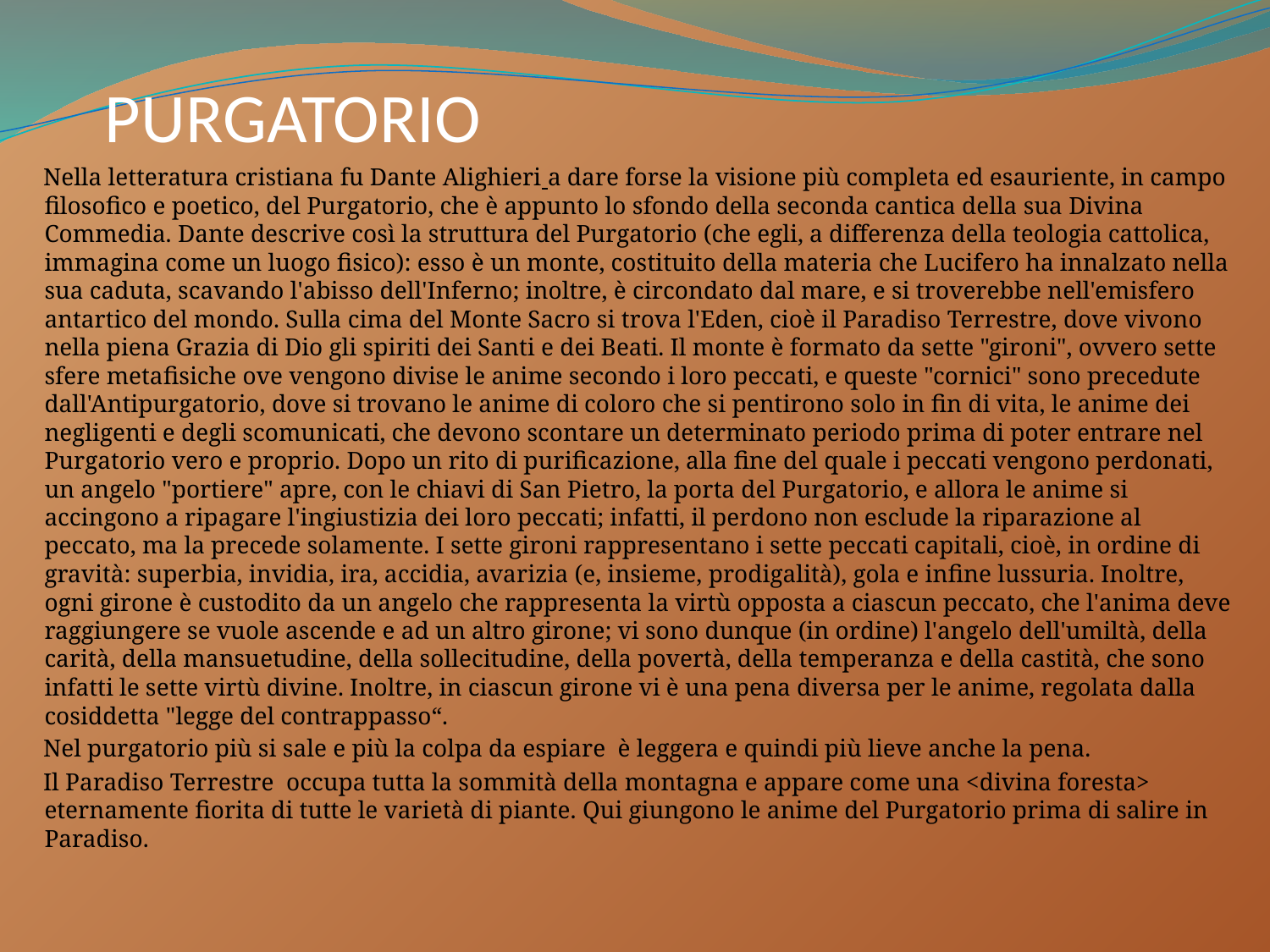

# PURGATORIO
     Nella letteratura cristiana fu Dante Alighieri a dare forse la visione più completa ed esauriente, in campo filosofico e poetico, del Purgatorio, che è appunto lo sfondo della seconda cantica della sua Divina Commedia. Dante descrive così la struttura del Purgatorio (che egli, a differenza della teologia cattolica, immagina come un luogo fisico): esso è un monte, costituito della materia che Lucifero ha innalzato nella sua caduta, scavando l'abisso dell'Inferno; inoltre, è circondato dal mare, e si troverebbe nell'emisfero antartico del mondo. Sulla cima del Monte Sacro si trova l'Eden, cioè il Paradiso Terrestre, dove vivono nella piena Grazia di Dio gli spiriti dei Santi e dei Beati. Il monte è formato da sette "gironi", ovvero sette sfere metafisiche ove vengono divise le anime secondo i loro peccati, e queste "cornici" sono precedute dall'Antipurgatorio, dove si trovano le anime di coloro che si pentirono solo in fin di vita, le anime dei negligenti e degli scomunicati, che devono scontare un determinato periodo prima di poter entrare nel Purgatorio vero e proprio. Dopo un rito di purificazione, alla fine del quale i peccati vengono perdonati, un angelo "portiere" apre, con le chiavi di San Pietro, la porta del Purgatorio, e allora le anime si accingono a ripagare l'ingiustizia dei loro peccati; infatti, il perdono non esclude la riparazione al peccato, ma la precede solamente. I sette gironi rappresentano i sette peccati capitali, cioè, in ordine di gravità: superbia, invidia, ira, accidia, avarizia (e, insieme, prodigalità), gola e infine lussuria. Inoltre, ogni girone è custodito da un angelo che rappresenta la virtù opposta a ciascun peccato, che l'anima deve raggiungere se vuole ascende e ad un altro girone; vi sono dunque (in ordine) l'angelo dell'umiltà, della carità, della mansuetudine, della sollecitudine, della povertà, della temperanza e della castità, che sono infatti le sette virtù divine. Inoltre, in ciascun girone vi è una pena diversa per le anime, regolata dalla cosiddetta "legge del contrappasso“.
     Nel purgatorio più si sale e più la colpa da espiare  è leggera e quindi più lieve anche la pena.
     Il Paradiso Terrestre  occupa tutta la sommità della montagna e appare come una <divina foresta> eternamente fiorita di tutte le varietà di piante. Qui giungono le anime del Purgatorio prima di salire in Paradiso.